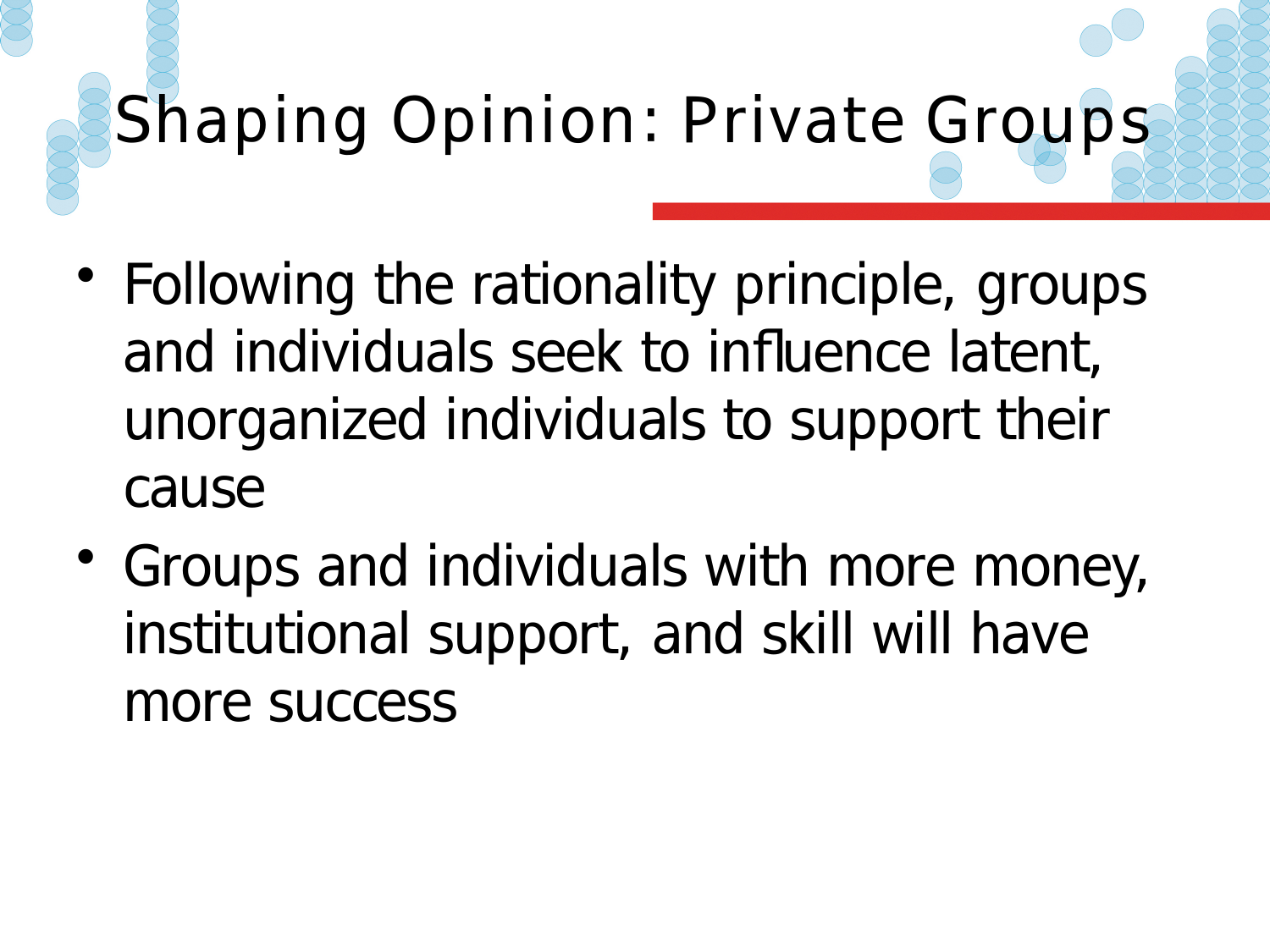

# Shaping Opinion: Private Groups
Following the rationality principle, groups and individuals seek to influence latent, unorganized individuals to support their cause
Groups and individuals with more money, institutional support, and skill will have more success